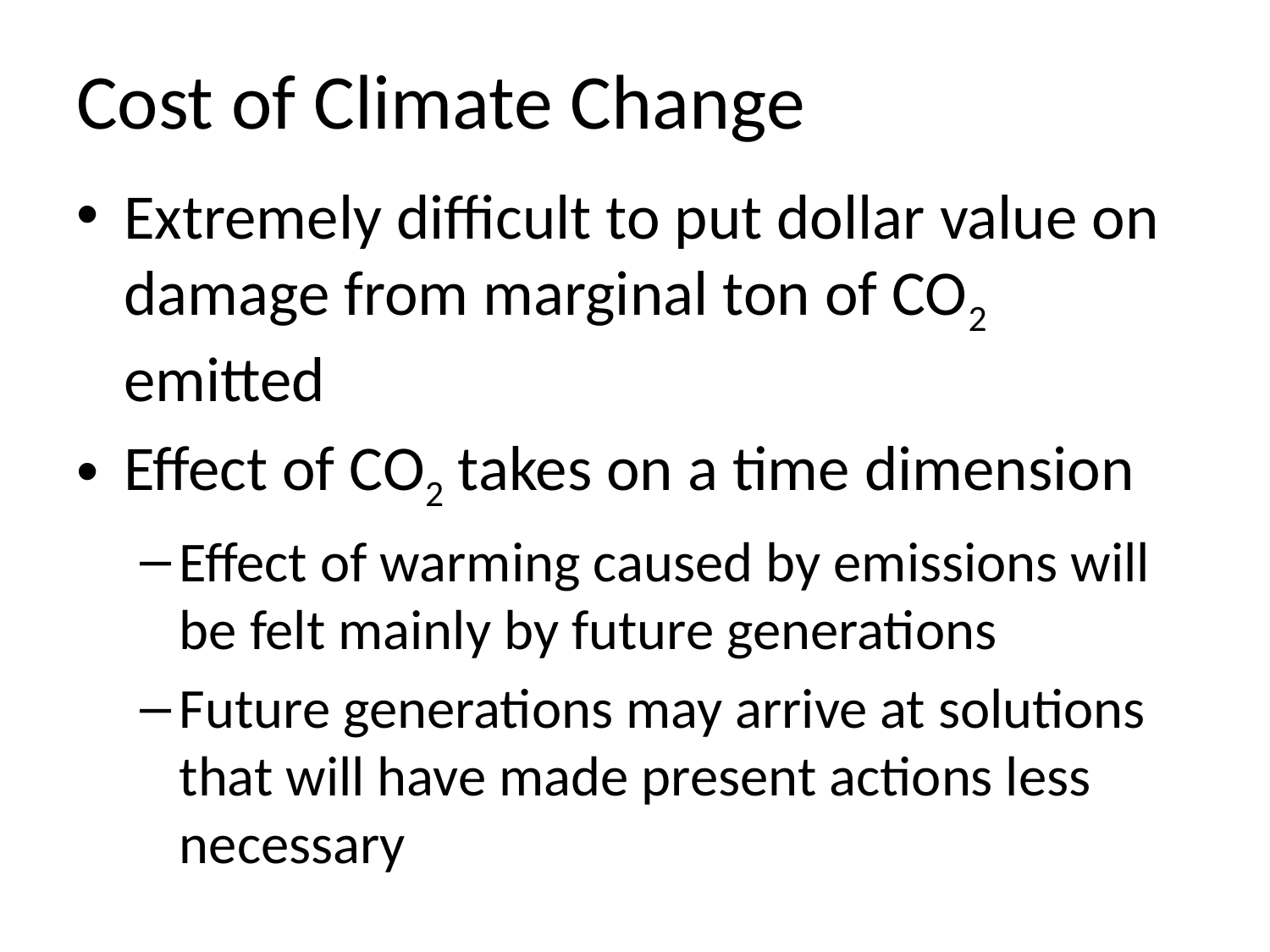

# Cost of Climate Change
Extremely difficult to put dollar value on damage from marginal ton of CO2 emitted
Effect of CO2 takes on a time dimension
Effect of warming caused by emissions will be felt mainly by future generations
Future generations may arrive at solutions that will have made present actions less necessary